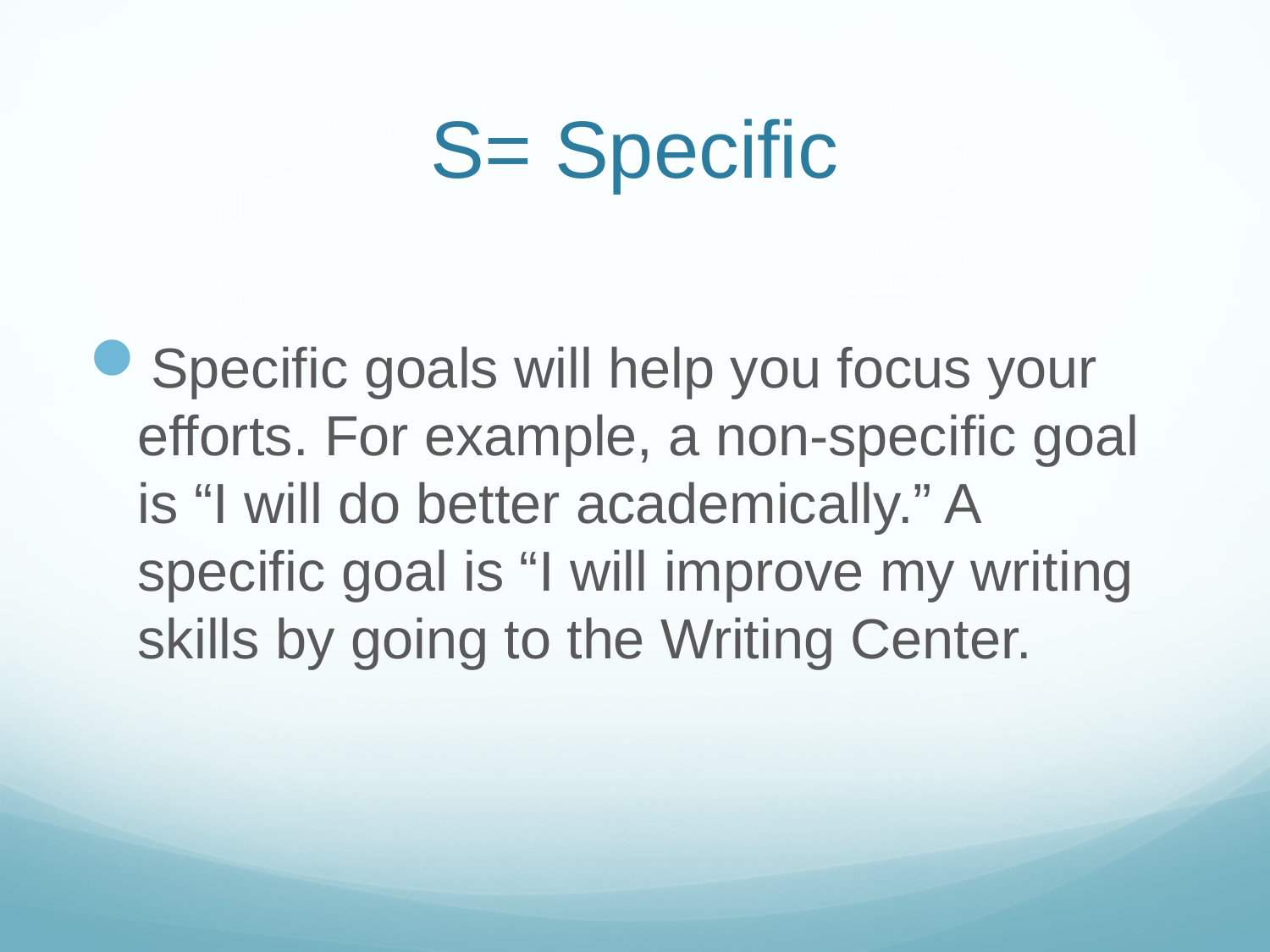

# S= Specific

Specific goals will help you focus your efforts. For example, a non-specific goal is “I will do better academically.” A specific goal is “I will improve my writing skills by going to the Writing Center.